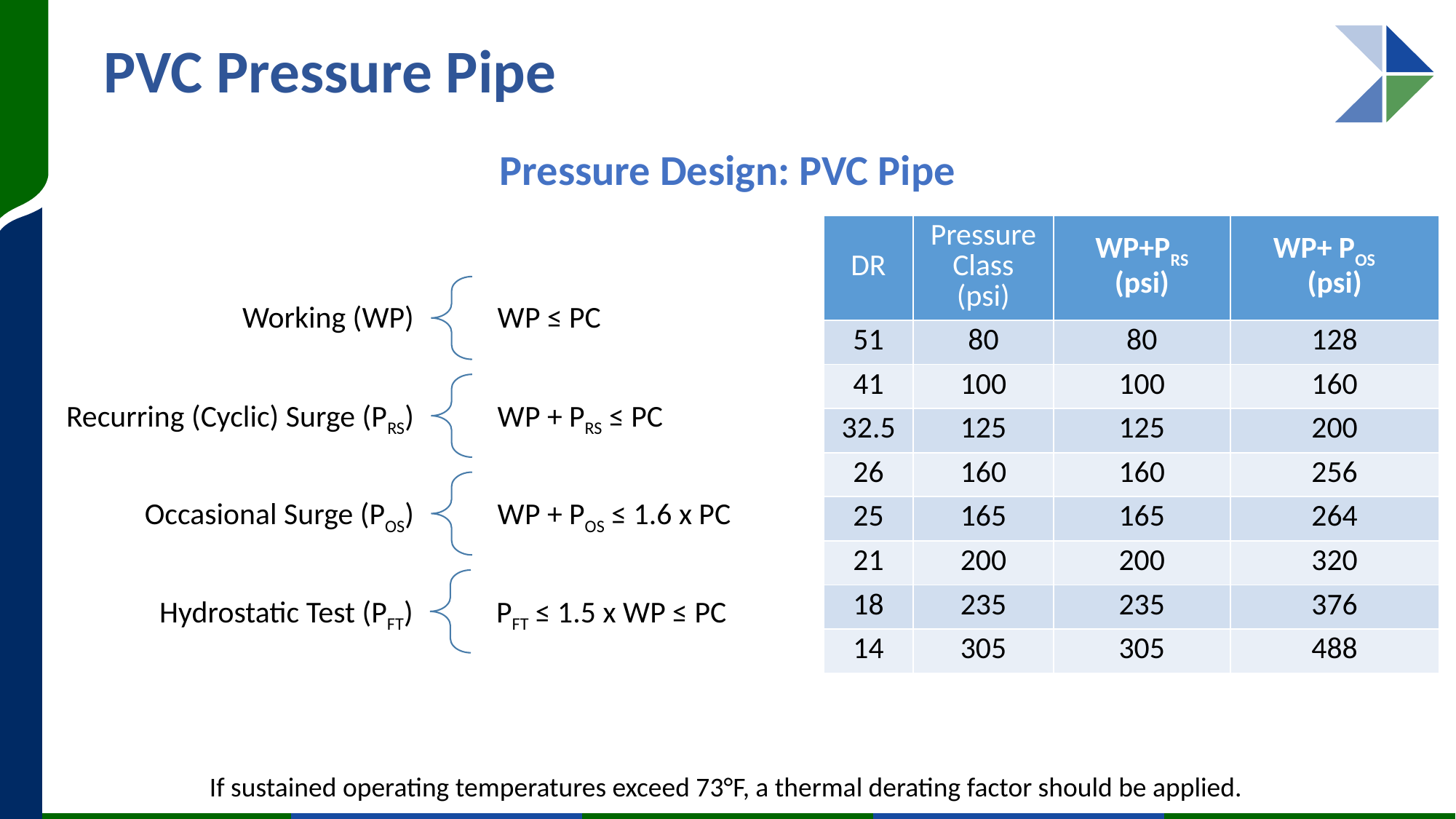

PVC Pressure Pipe
Pressure Design: PVC Pipe
| DR | Pressure Class (psi) | WP+PRS (psi) | WP+ POS (psi) |
| --- | --- | --- | --- |
| 51 | 80 | 80 | 128 |
| 41 | 100 | 100 | 160 |
| 32.5 | 125 | 125 | 200 |
| 26 | 160 | 160 | 256 |
| 25 | 165 | 165 | 264 |
| 21 | 200 | 200 | 320 |
| 18 | 235 | 235 | 376 |
| 14 | 305 | 305 | 488 |
Working (WP)
WP ≤ PC
Recurring (Cyclic) Surge (PRS)
WP + PRS ≤ PC
Occasional Surge (POS)
WP + POS ≤ 1.6 x PC
Hydrostatic Test (PFT)
PFT ≤ 1.5 x WP ≤ PC
If sustained operating temperatures exceed 73°F, a thermal derating factor should be applied.